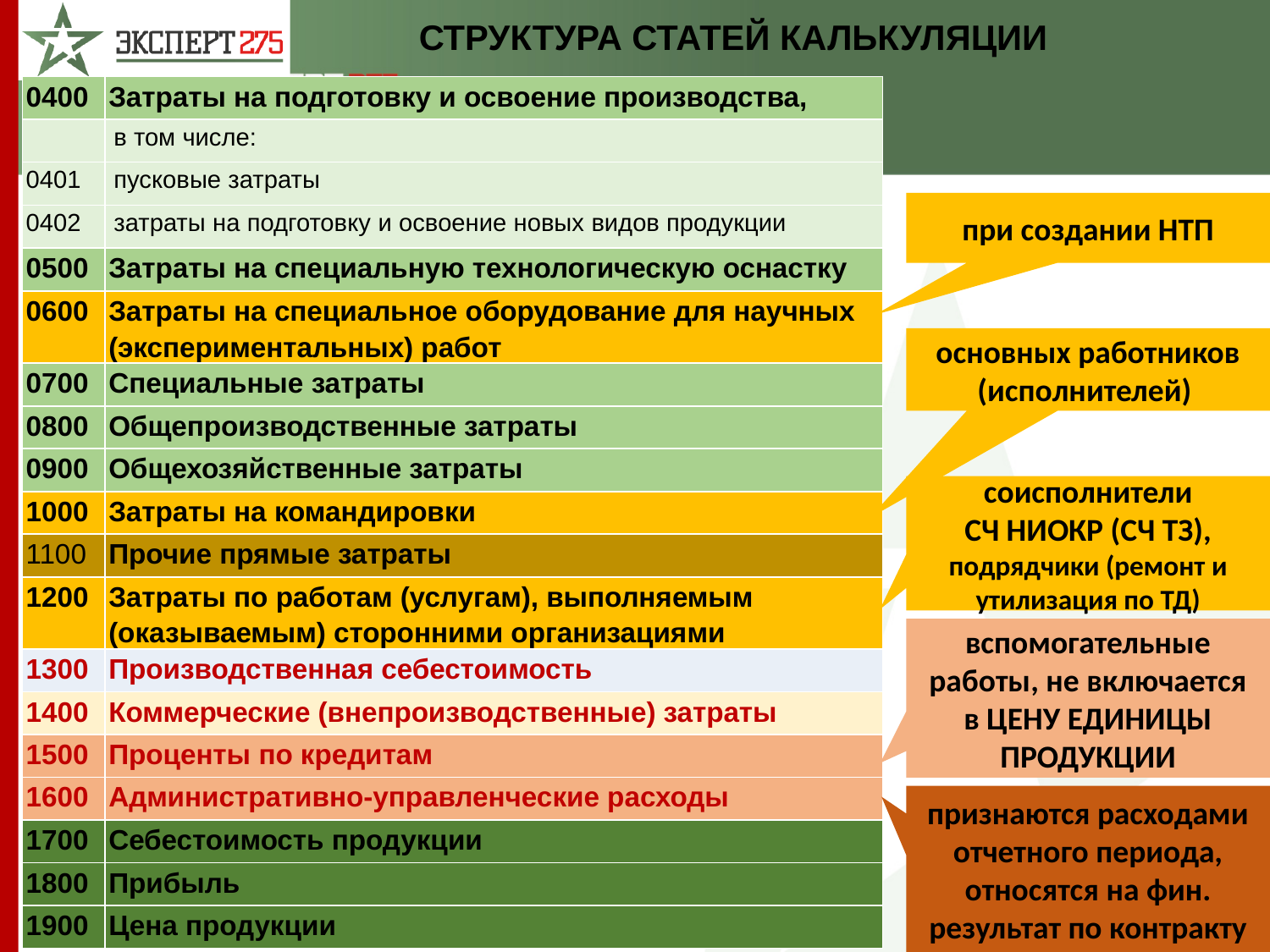

СТРУКТУРА СТАТЕЙ КАЛЬКУЛЯЦИИ
| 0400 | Затраты на подготовку и освоение производства, |
| --- | --- |
|  | в том числе: |
| 0401 | пусковые затраты |
| 0402 | затраты на подготовку и освоение новых видов продукции |
| 0500 | Затраты на специальную технологическую оснастку |
| 0600 | Затраты на специальное оборудование для научных (экспериментальных) работ |
| 0700 | Специальные затраты |
| 0800 | Общепроизводственные затраты |
| 0900 | Общехозяйственные затраты |
| 1000 | Затраты на командировки |
| 1100 | Прочие прямые затраты |
| 1200 | Затраты по работам (услугам), выполняемым (оказываемым) сторонними организациями |
| 1300 | Производственная себестоимость |
| 1400 | Коммерческие (внепроизводственные) затраты |
| 1500 | Проценты по кредитам |
| 1600 | Административно-управленческие расходы |
| 1700 | Себестоимость продукции |
| 1800 | Прибыль |
| 1900 | Цена продукции |
при создании НТП
основных работников (исполнителей)
соисполнители
СЧ НИОКР (СЧ ТЗ), подрядчики (ремонт и утилизация по ТД)
вспомогательные работы, не включается в ЦЕНУ ЕДИНИЦЫ ПРОДУКЦИИ
признаются расходами отчетного периода, относятся на фин. результат по контракту